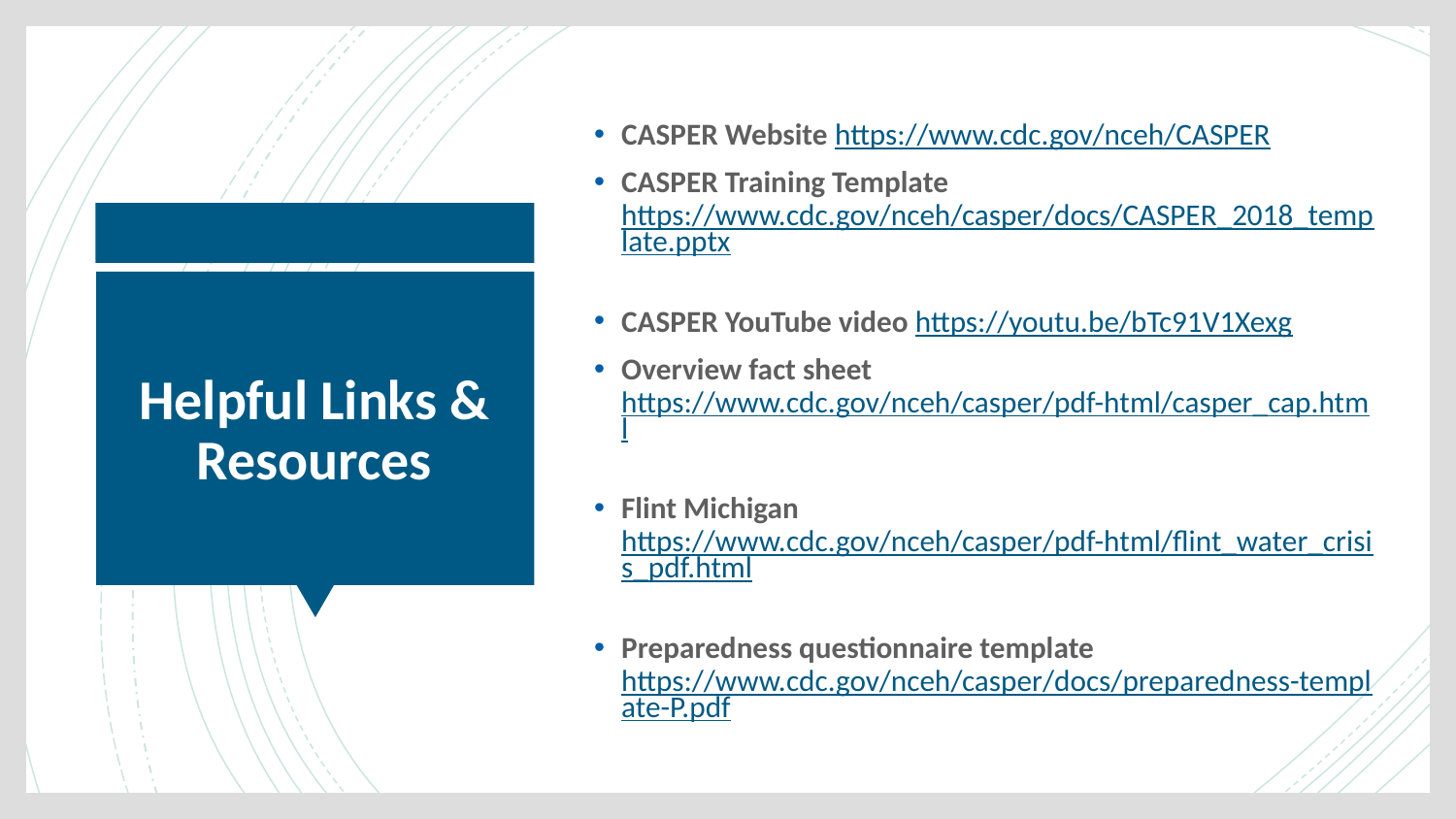

CASPER Website https://www.cdc.gov/nceh/CASPER
CASPER Training Template https://www.cdc.gov/nceh/casper/docs/CASPER_2018_template.pptx
CASPER YouTube video https://youtu.be/bTc91V1Xexg
Overview fact sheet https://www.cdc.gov/nceh/casper/pdf-html/casper_cap.html
Flint Michigan https://www.cdc.gov/nceh/casper/pdf-html/flint_water_crisis_pdf.html
Preparedness questionnaire template https://www.cdc.gov/nceh/casper/docs/preparedness-template-P.pdf

# Helpful Links & Resources